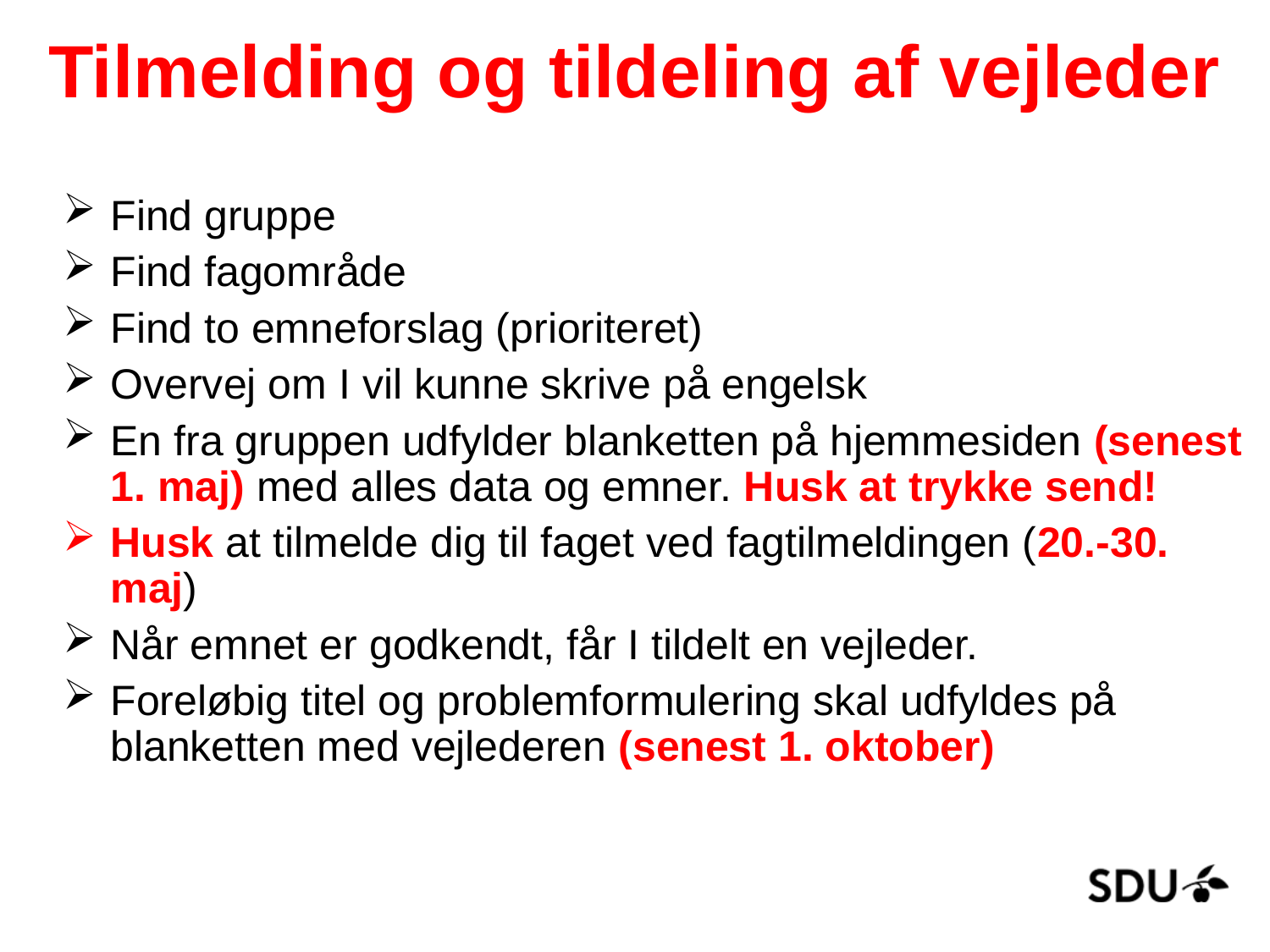

# Tilmelding og tildeling af vejleder
Find gruppe
Find fagområde
Find to emneforslag (prioriteret)
Overvej om I vil kunne skrive på engelsk
En fra gruppen udfylder blanketten på hjemmesiden (senest 1. maj) med alles data og emner. Husk at trykke send!
Husk at tilmelde dig til faget ved fagtilmeldingen (20.-30. maj)
Når emnet er godkendt, får I tildelt en vejleder.
Foreløbig titel og problemformulering skal udfyldes på blanketten med vejlederen (senest 1. oktober)